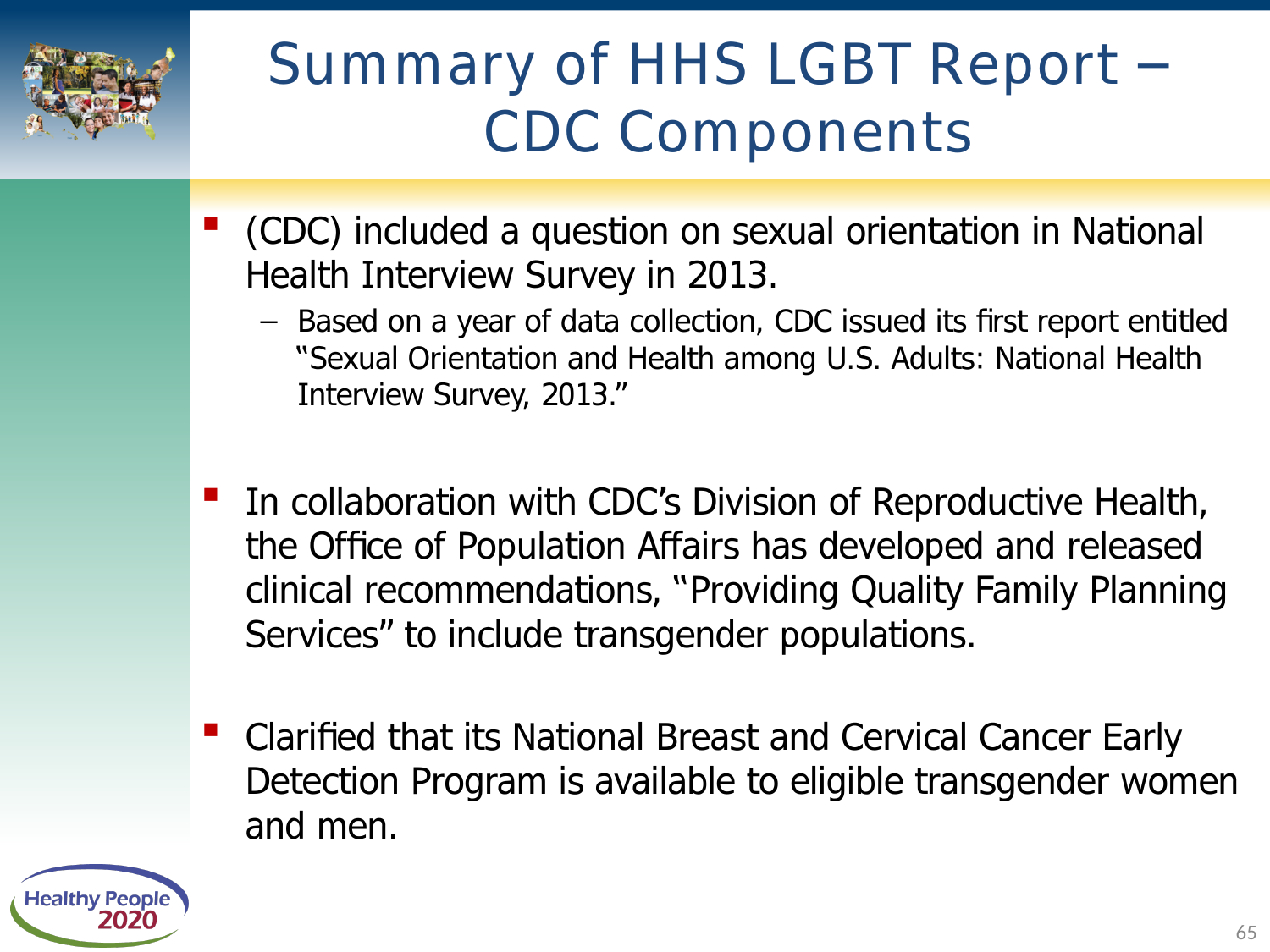

# Summary of HHS LGBT Report – CDC Components
(CDC) included a question on sexual orientation in National Health Interview Survey in 2013.
Based on a year of data collection, CDC issued its first report entitled “Sexual Orientation and Health among U.S. Adults: National Health Interview Survey, 2013.”

In collaboration with CDC’s Division of Reproductive Health, the Office of Population Affairs has developed and released clinical recommendations, “Providing Quality Family Planning Services” to include transgender populations.

Clarified that its National Breast and Cervical Cancer Early Detection Program is available to eligible transgender women and men.

65